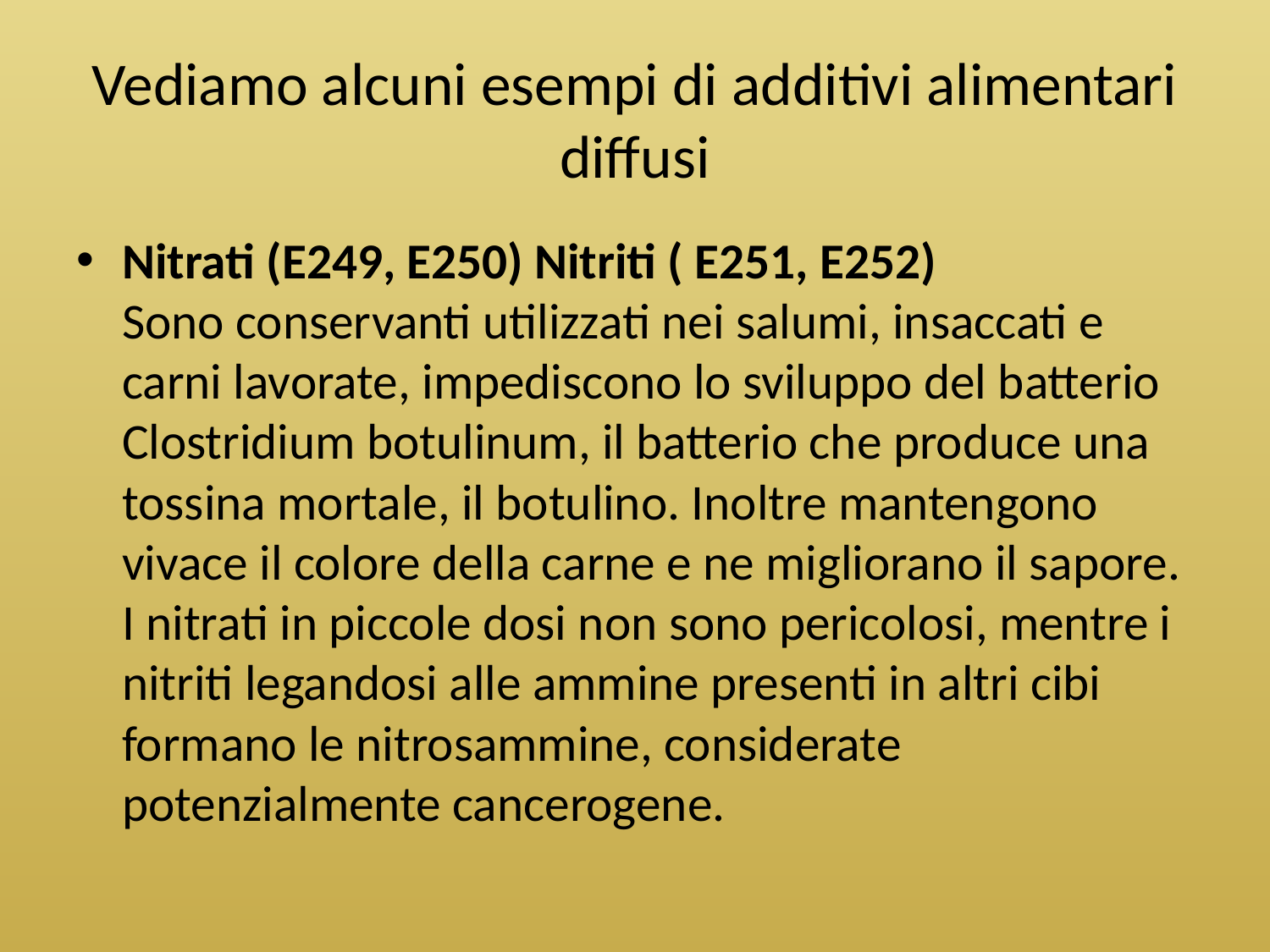

# Vediamo alcuni esempi di additivi alimentari diffusi
Nitrati (E249, E250) Nitriti ( E251, E252)
Sono conservanti utilizzati nei salumi, insaccati e carni lavorate, impediscono lo sviluppo del batterio Clostridium botulinum, il batterio che produce una tossina mortale, il botulino. Inoltre mantengono vivace il colore della carne e ne migliorano il sapore.
I nitrati in piccole dosi non sono pericolosi, mentre i nitriti legandosi alle ammine presenti in altri cibi formano le nitrosammine, considerate potenzialmente cancerogene.